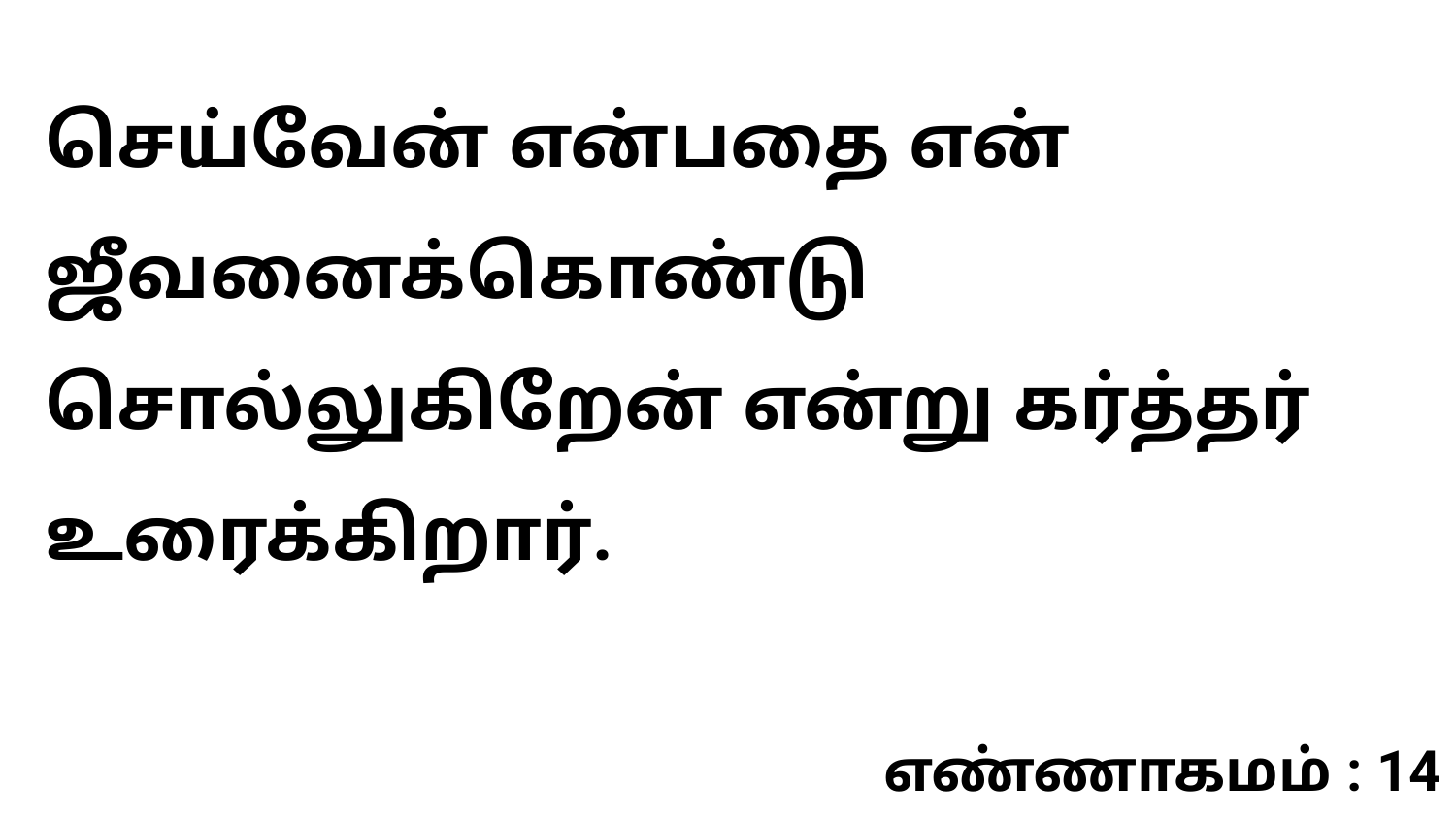

செய்வேன் என்பதை என் ஜீவனைக்கொண்டு சொல்லுகிறேன் என்று கர்த்தர் உரைக்கிறார்.
எண்ணாகமம் : 14